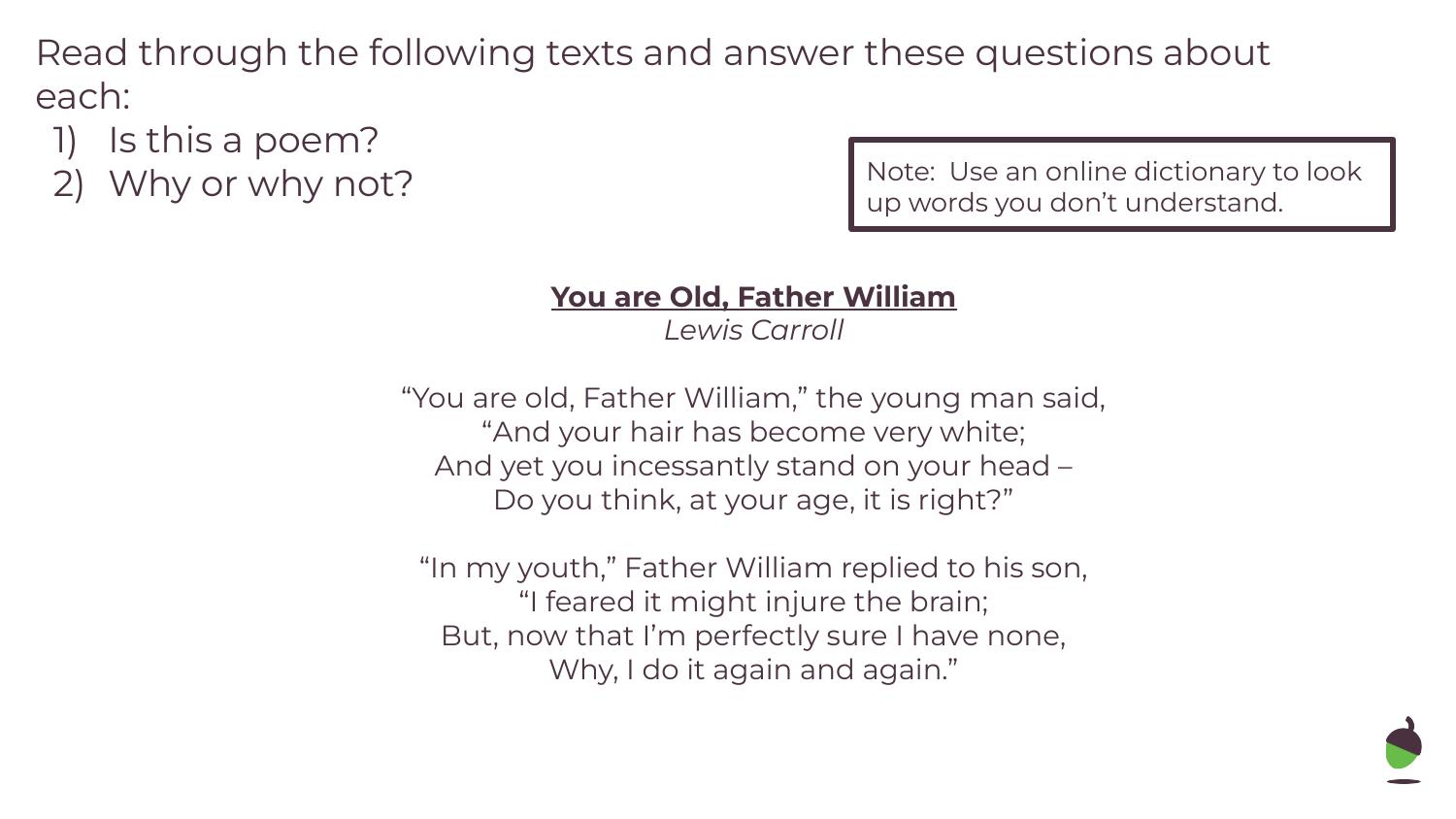

# Read through the following texts and answer these questions about each:
Is this a poem?
Why or why not?
Note:  Use an online dictionary to look up words you don’t understand.
You are Old, Father William
Lewis Carroll

“You are old, Father William,” the young man said,
“And your hair has become very white;
And yet you incessantly stand on your head –
Do you think, at your age, it is right?”

“In my youth,” Father William replied to his son,
“I feared it might injure the brain;
But, now that I’m perfectly sure I have none,
Why, I do it again and again.”